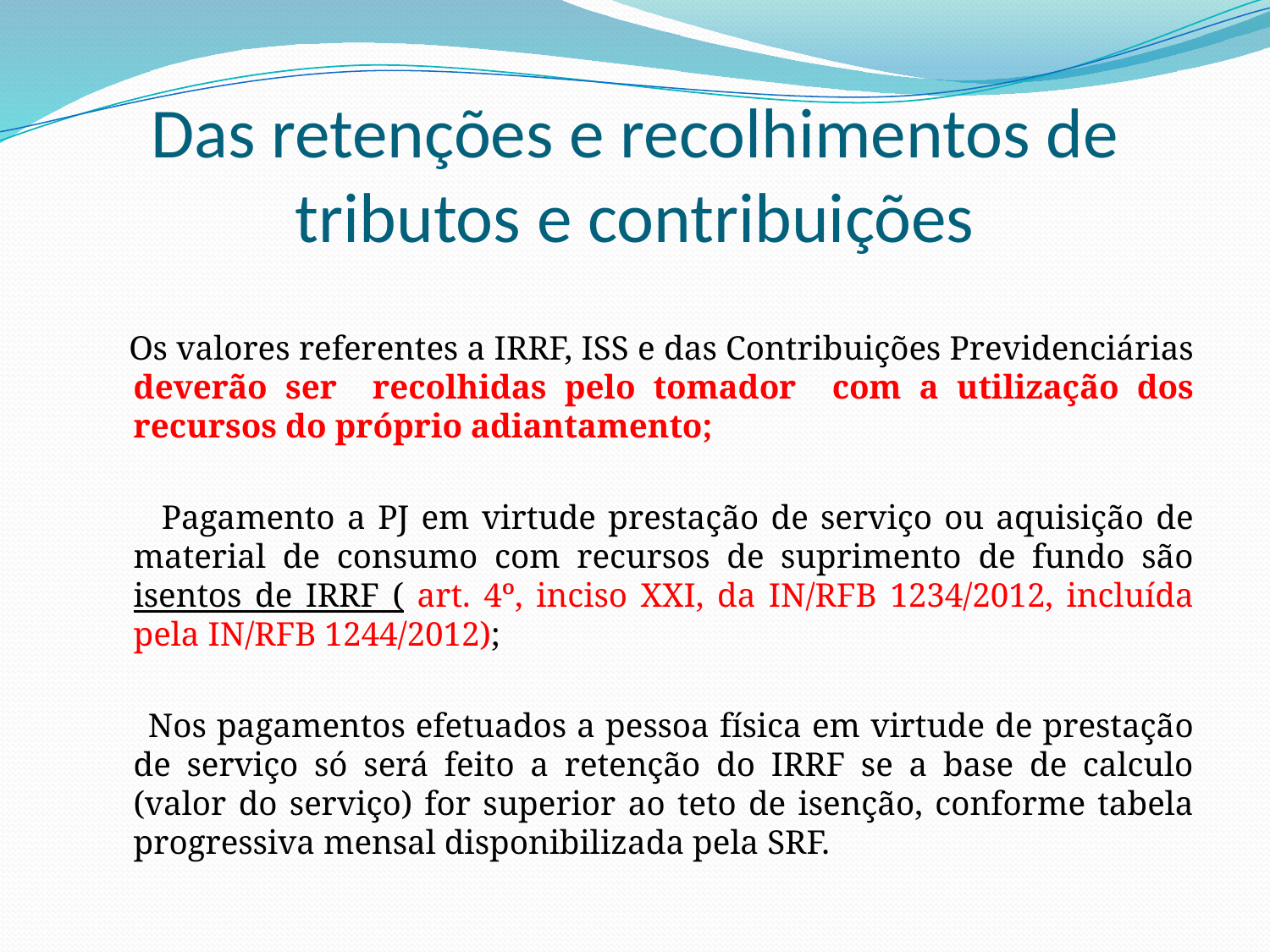

# Das retenções e recolhimentos de tributos e contribuições

      Os valores referentes a IRRF, ISS e das Contribuições Previdenciárias deverão ser  recolhidas pelo tomador  com a utilização dos recursos do próprio adiantamento;

       Pagamento a PJ em virtude prestação de serviço ou aquisição de material de consumo com recursos de suprimento de fundo são isentos de IRRF ( art. 4º, inciso XXI, da IN/RFB 1234/2012, incluída pela IN/RFB 1244/2012);

       Nos pagamentos efetuados a pessoa física em virtude de prestação de serviço só será feito a retenção do IRRF se a base de calculo (valor do serviço) for superior ao teto de isenção, conforme tabela progressiva mensal disponibilizada pela SRF.